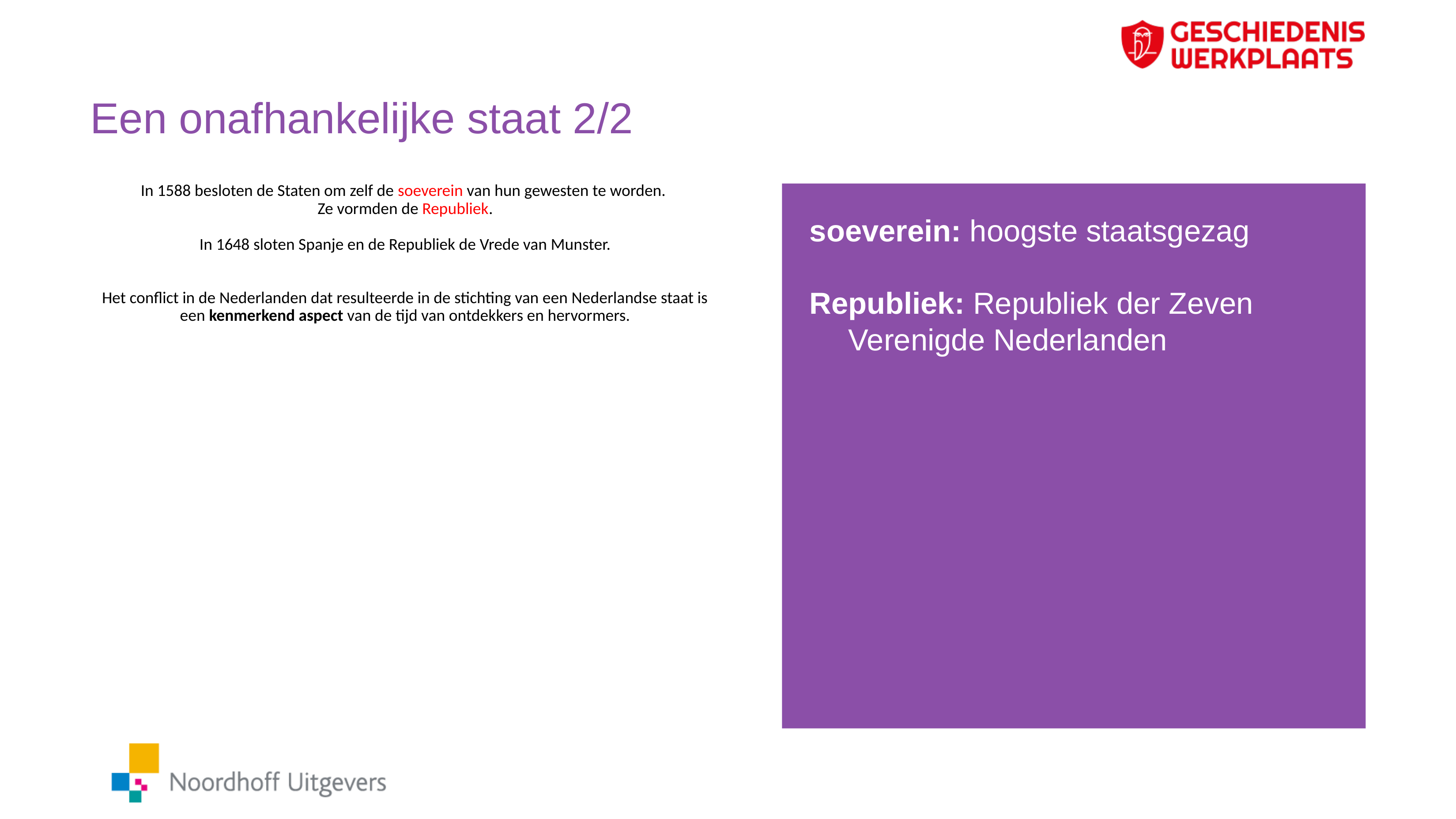

# Een onafhankelijke staat 2/2
In 1588 besloten de Staten om zelf de soeverein van hun gewesten te worden.
Ze vormden de Republiek.

In 1648 sloten Spanje en de Republiek de Vrede van Munster.

Het conflict in de Nederlanden dat resulteerde in de stichting van een Nederlandse staat is een kenmerkend aspect van de tijd van ontdekkers en hervormers.

soeverein: hoogste staatsgezag

Republiek: Republiek der Zeven Verenigde Nederlanden